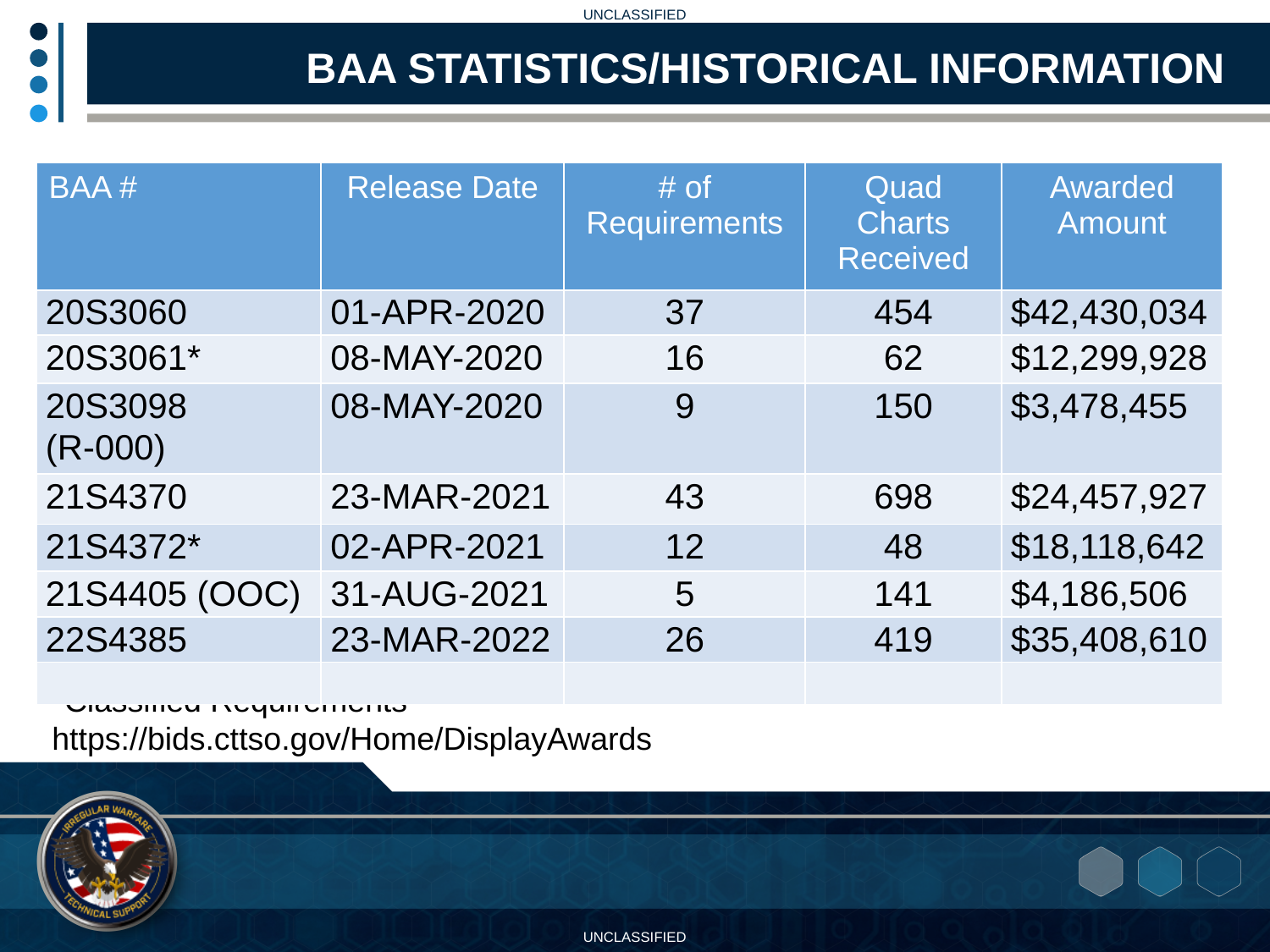

BAA STATISTICS/HISTORICAL INFORMATION
| BAA # | Release Date | # of Requirements | Quad Charts Received | Awarded Amount |
| --- | --- | --- | --- | --- |
| 20S3060 | 01-APR-2020 | 37 | 454 | $42,430,034 |
| 20S3061\* | 08-MAY-2020 | 16 | 62 | $12,299,928 |
| 20S3098 (R-000) | 08-MAY-2020 | 9 | 150 | $3,478,455 |
| 21S4370 | 23-MAR-2021 | 43 | 698 | $24,457,927 |
| 21S4372\* | 02-APR-2021 | 12 | 48 | $18,118,642 |
| 21S4405 (OOC) | 31-AUG-2021 | 5 | 141 | $4,186,506 |
| 22S4385 | 23-MAR-2022 | 26 | 419 | $35,408,610 |
|  |  |  |  |  |
*Classified Requirements
https://bids.cttso.gov/Home/DisplayAwards